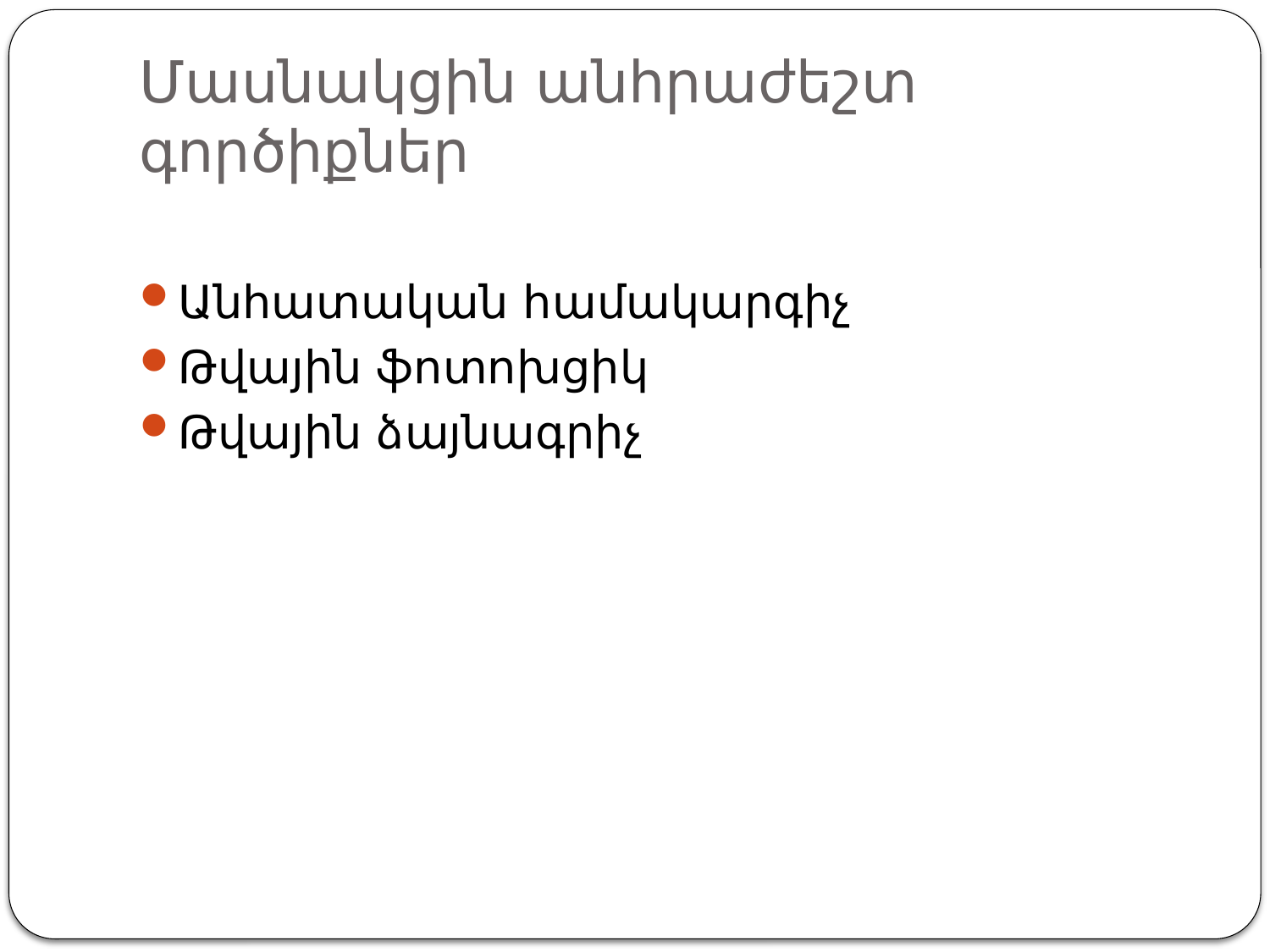

# Մասնակցին անհրաժեշտ գործիքներ

Անհատական համակարգիչ
Թվային ֆոտոխցիկ
Թվային ձայնագրիչ